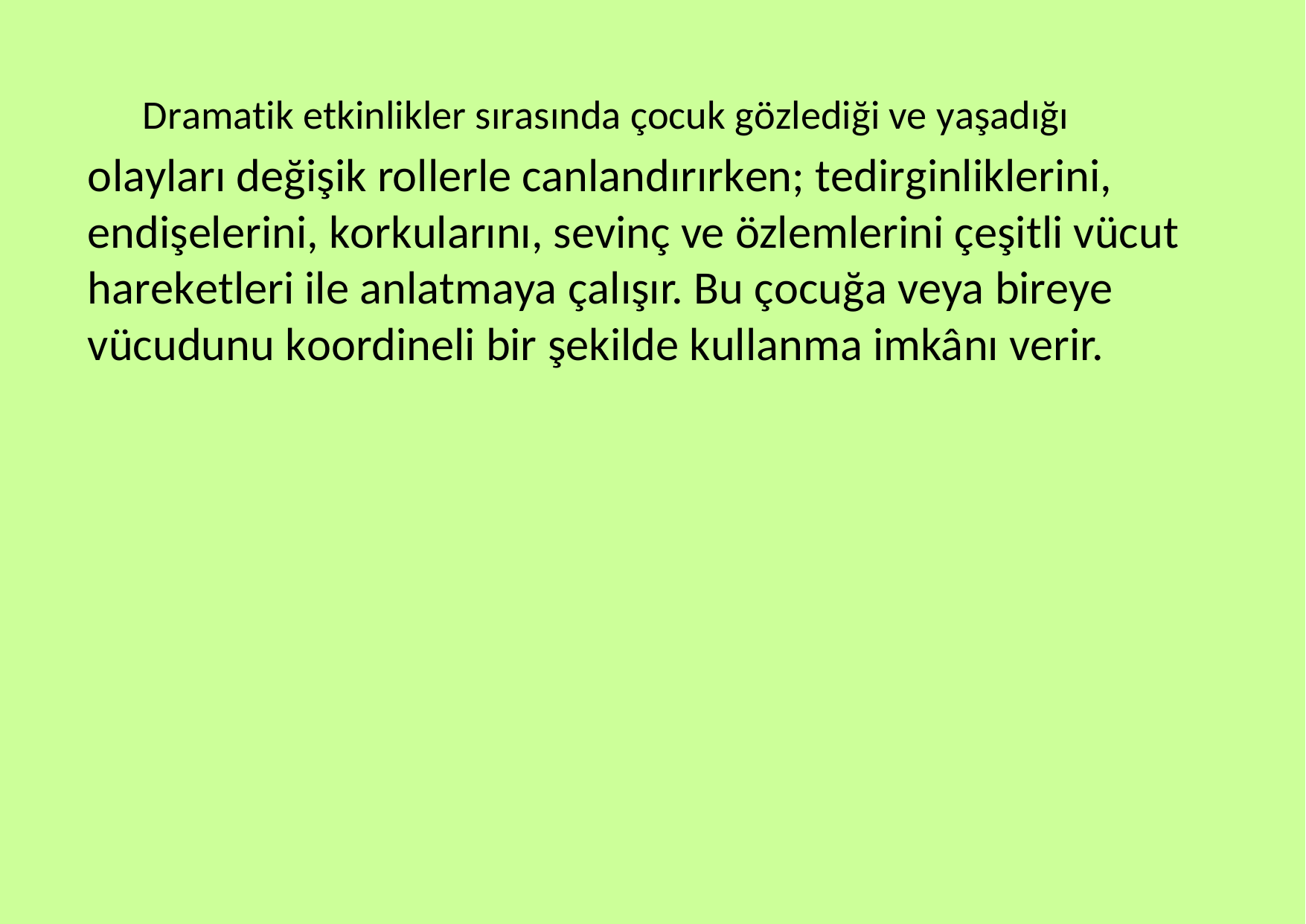

Dramatik etkinlikler sırasında çocuk gözlediği ve yaşadığı
olayları değişik rollerle canlandırırken; tedirginliklerini, endişelerini, korkularını, sevinç ve özlemlerini çeşitli vücut hareketleri ile anlatmaya çalışır. Bu çocuğa veya bireye vücudunu koordineli bir şekilde kullanma imkânı verir.